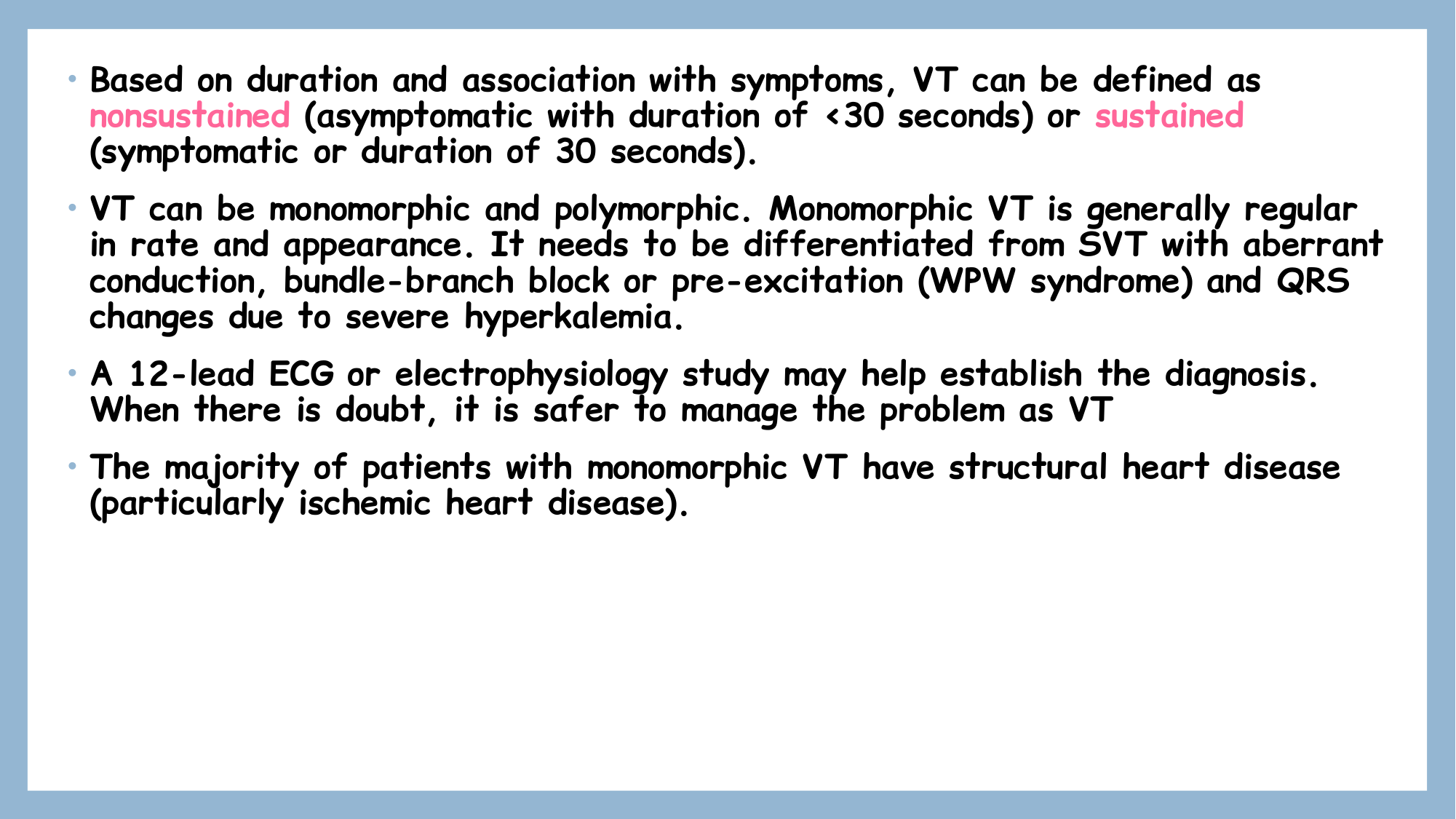

Based on duration and association with symptoms, VT can be defined as nonsustained (asymptomatic with duration of <30 seconds) or sustained (symptomatic or duration of 30 seconds).
VT can be monomorphic and polymorphic. Monomorphic VT is generally regular in rate and appearance. It needs to be differentiated from SVT with aberrant conduction, bundle-branch block or pre-excitation (WPW syndrome) and QRS changes due to severe hyperkalemia.
A 12-lead ECG or electrophysiology study may help establish the diagnosis. When there is doubt, it is safer to manage the problem as VT
The majority of patients with monomorphic VT have structural heart disease (particularly ischemic heart disease).